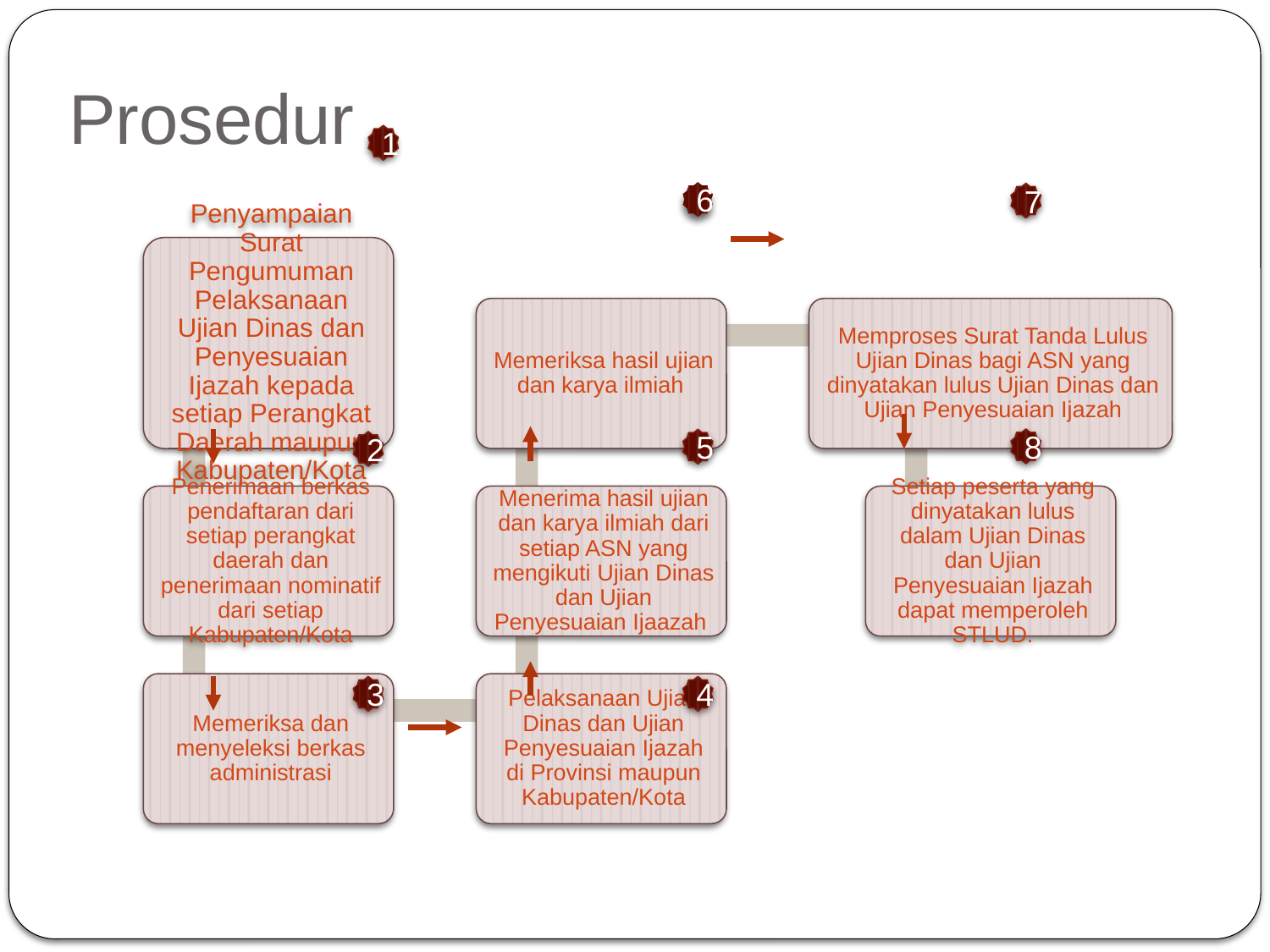

# Prosedur
1
Penyampaian Surat Pengumuman Pelaksanaan Ujian Dinas dan Penyesuaian Ijazah kepada setiap Perangkat Daerah maupun Kabupaten/Kota
Penerimaan berkas pendaftaran dari setiap perangkat daerah dan penerimaan nominatif dari setiap Kabupaten/Kota
Memeriksa dan menyeleksi berkas administrasi
Pelaksanaan Ujian Dinas dan Ujian Penyesuaian Ijazah di Provinsi maupun Kabupaten/Kota
Menerima hasil ujian dan karya ilmiah dari setiap ASN yang mengikuti Ujian Dinas dan Ujian Penyesuaian Ijaazah
Memeriksa hasil ujian dan karya ilmiah
Memproses Surat Tanda Lulus Ujian Dinas bagi ASN yang dinyatakan lulus Ujian Dinas dan Ujian Penyesuaian Ijazah
Setiap peserta yang dinyatakan lulus dalam Ujian Dinas dan Ujian Penyesuaian Ijazah dapat memperoleh STLUD.
6
7
8
5
2
3
4